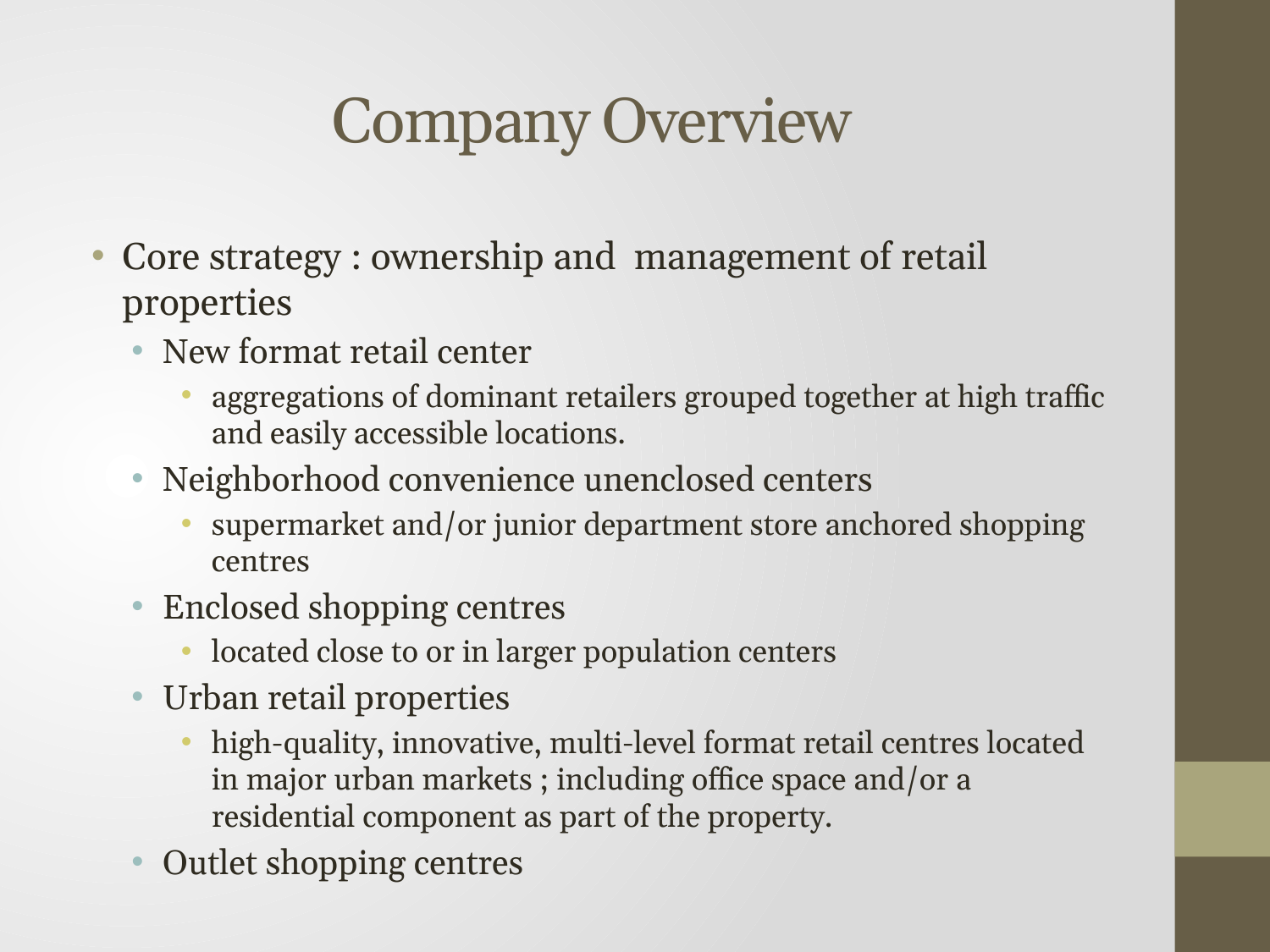

# Company Overview
Core strategy : ownership and  management of retail properties
New format retail center
aggregations of dominant retailers grouped together at high traffic and easily accessible locations.
Neighborhood convenience unenclosed centers
supermarket and/or junior department store anchored shopping centres
Enclosed shopping centres
located close to or in larger population centers
Urban retail properties
high-quality, innovative, multi-level format retail centres located in major urban markets ; including office space and/or a residential component as part of the property.
Outlet shopping centres